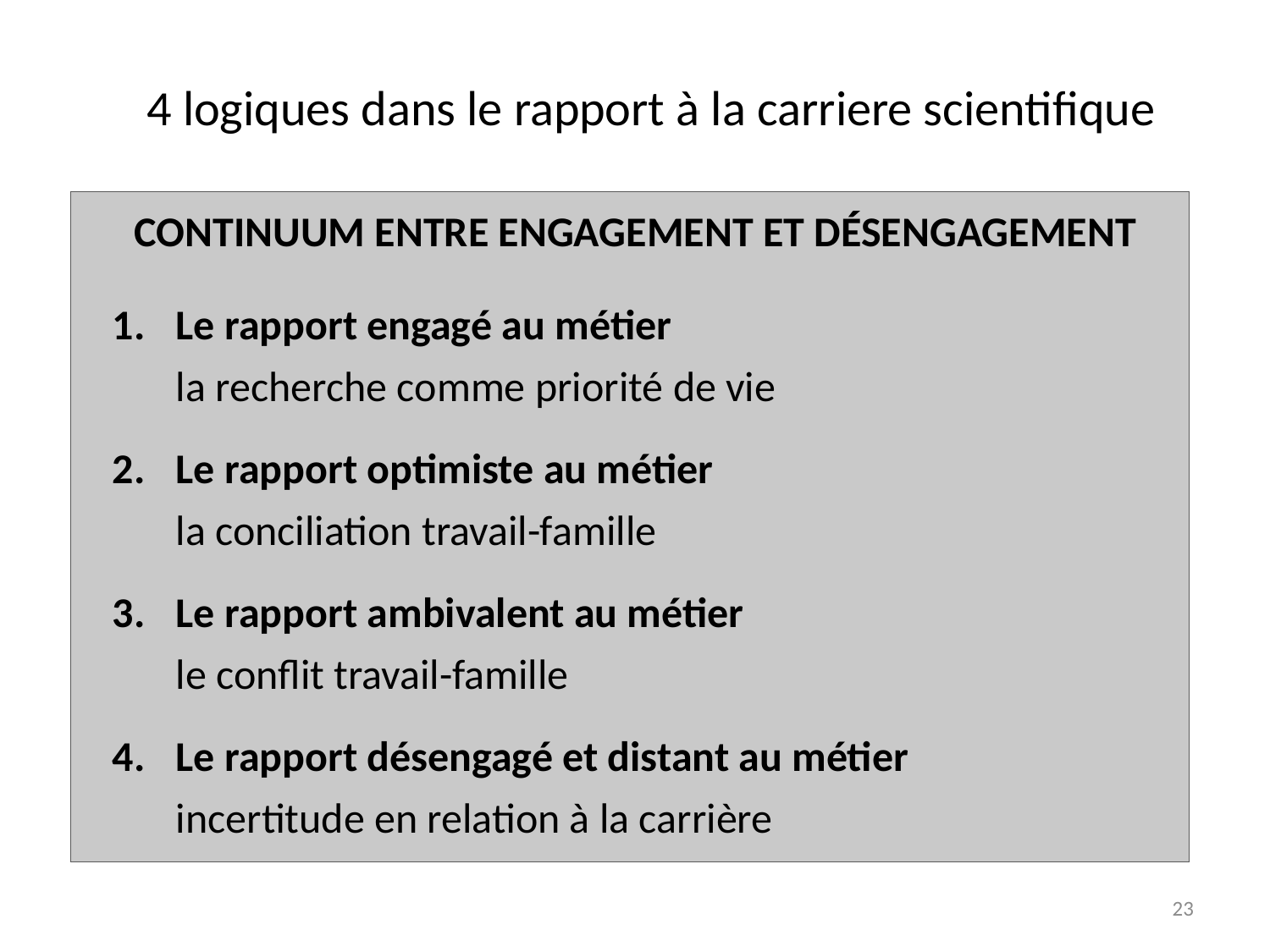

# 4 logiques dans le rapport à la carriere scientifique
Continuum entre engagement et désengagement
Le rapport engagé au métier
la recherche comme priorité de vie
Le rapport optimiste au métier
la conciliation travail-famille
Le rapport ambivalent au métier
le conflit travail-famille
Le rapport désengagé et distant au métier
incertitude en relation à la carrière
23